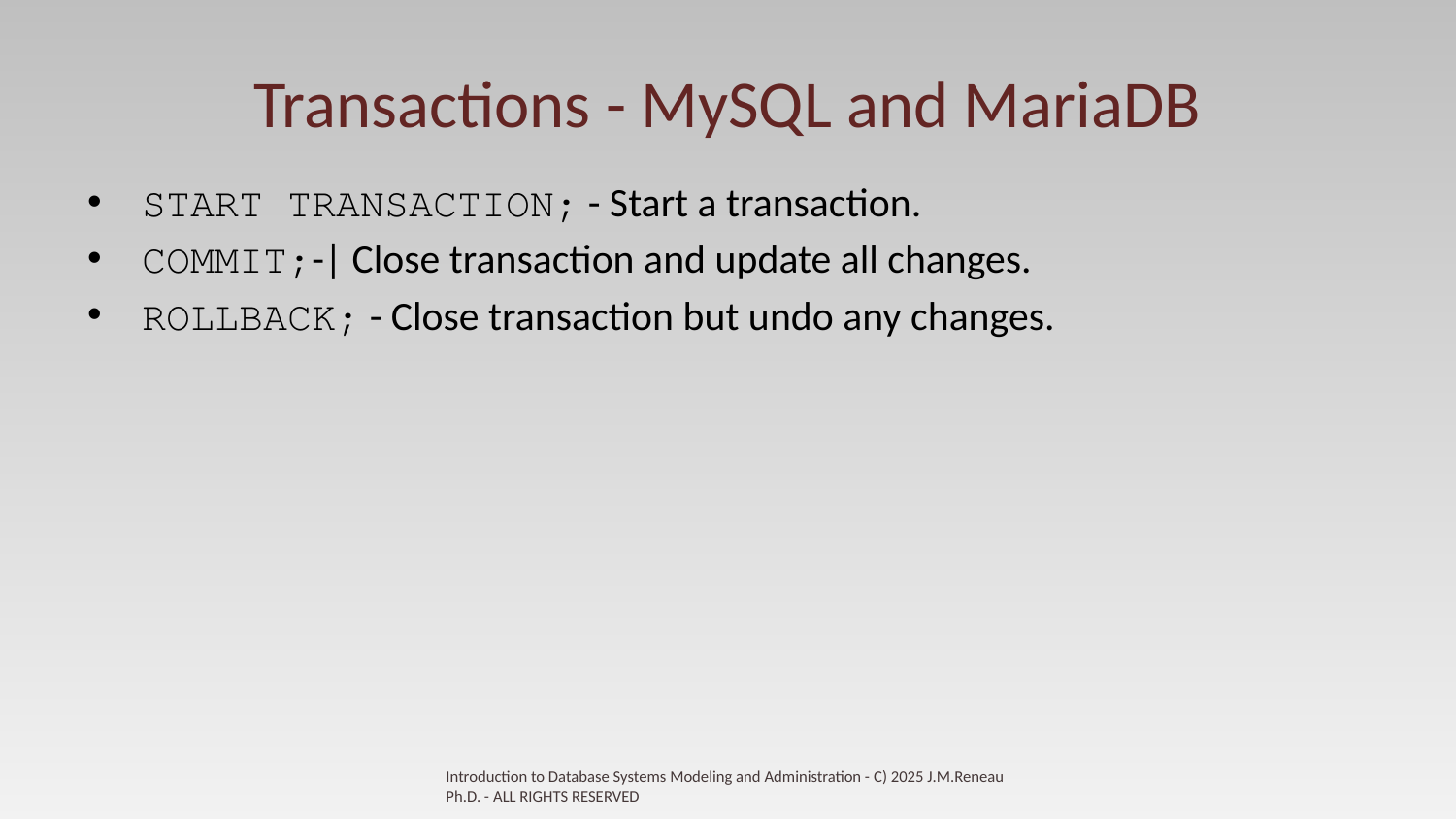

# Transactions - MySQL and MariaDB
START TRANSACTION; - Start a transaction.
COMMIT;-| Close transaction and update all changes.
ROLLBACK; - Close transaction but undo any changes.
Introduction to Database Systems Modeling and Administration - C) 2025 J.M.Reneau Ph.D. - ALL RIGHTS RESERVED